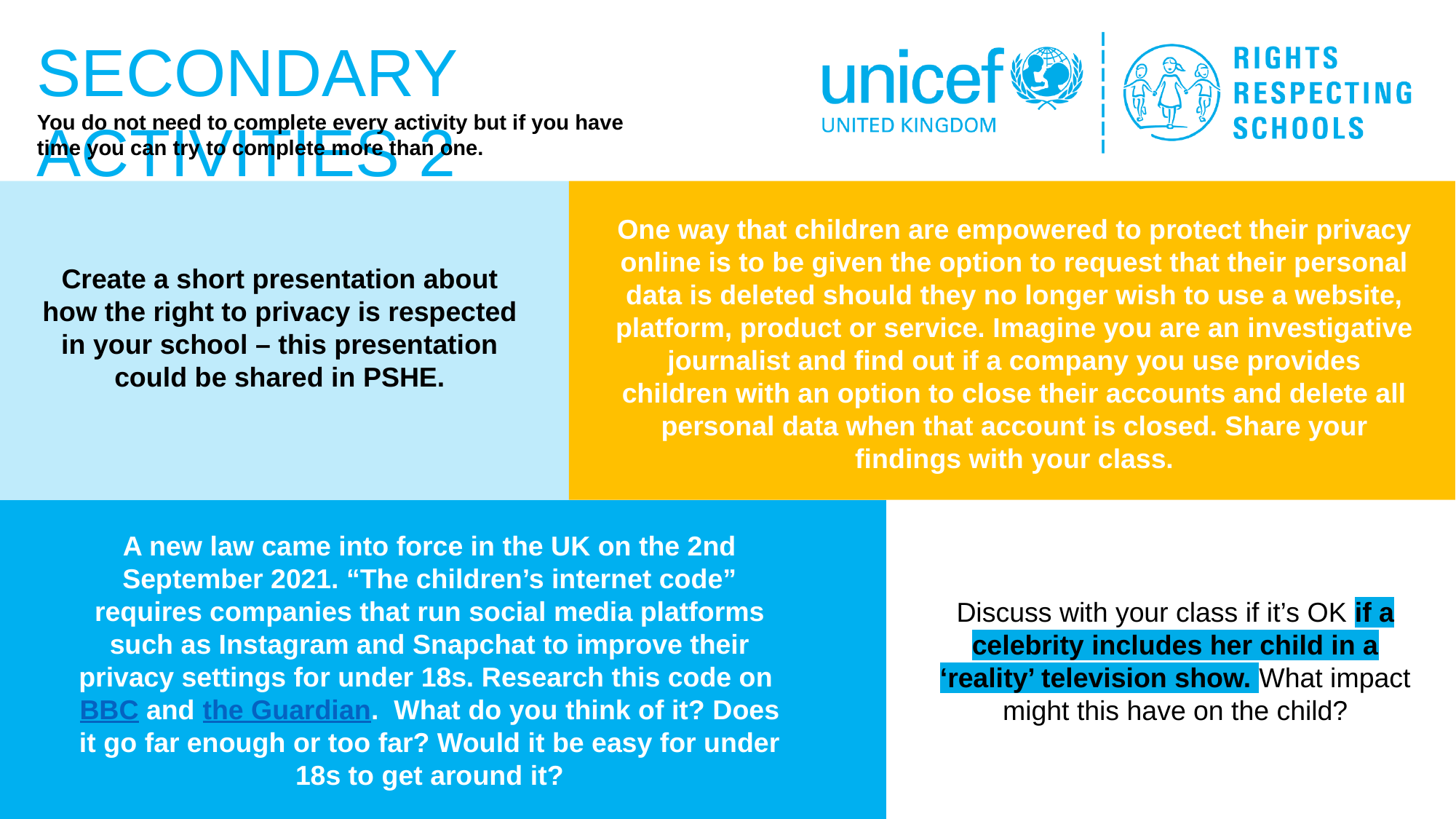

One way that children are empowered to protect their privacy online is to be given the option to request that their personal data is deleted should they no longer wish to use a website, platform, product or service. Imagine you are an investigative journalist and find out if a company you use provides children with an option to close their accounts and delete all personal data when that account is closed. Share your findings with your class.
Create a short presentation about how the right to privacy is respected in your school – this presentation could be shared in PSHE.
A new law came into force in the UK on the 2nd September 2021. “The children’s internet code” requires companies that run social media platforms such as Instagram and Snapchat to improve their privacy settings for under 18s. Research this code on BBC and the Guardian.  What do you think of it? Does it go far enough or too far? Would it be easy for under 18s to get around it?
Discuss with your class if it’s OK if a celebrity includes her child in a ‘reality’ television show. What impact might this have on the child?